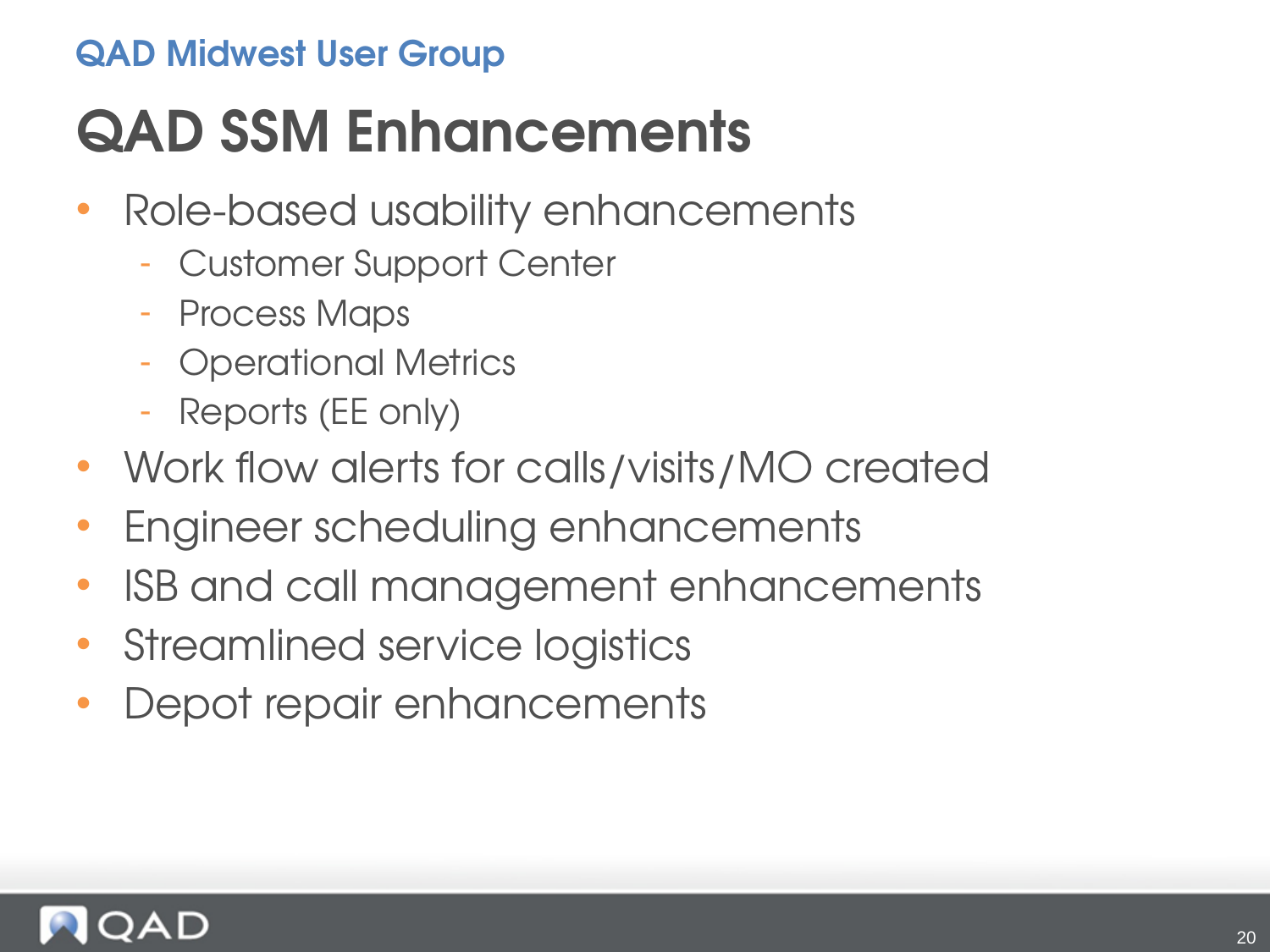

QAD Midwest User Group
QAD SSM Enhancements
Role-based usability enhancements
Customer Support Center
Process Maps
Operational Metrics
Reports (EE only)
Work flow alerts for calls/visits/MO created
Engineer scheduling enhancements
ISB and call management enhancements
Streamlined service logistics
Depot repair enhancements

20